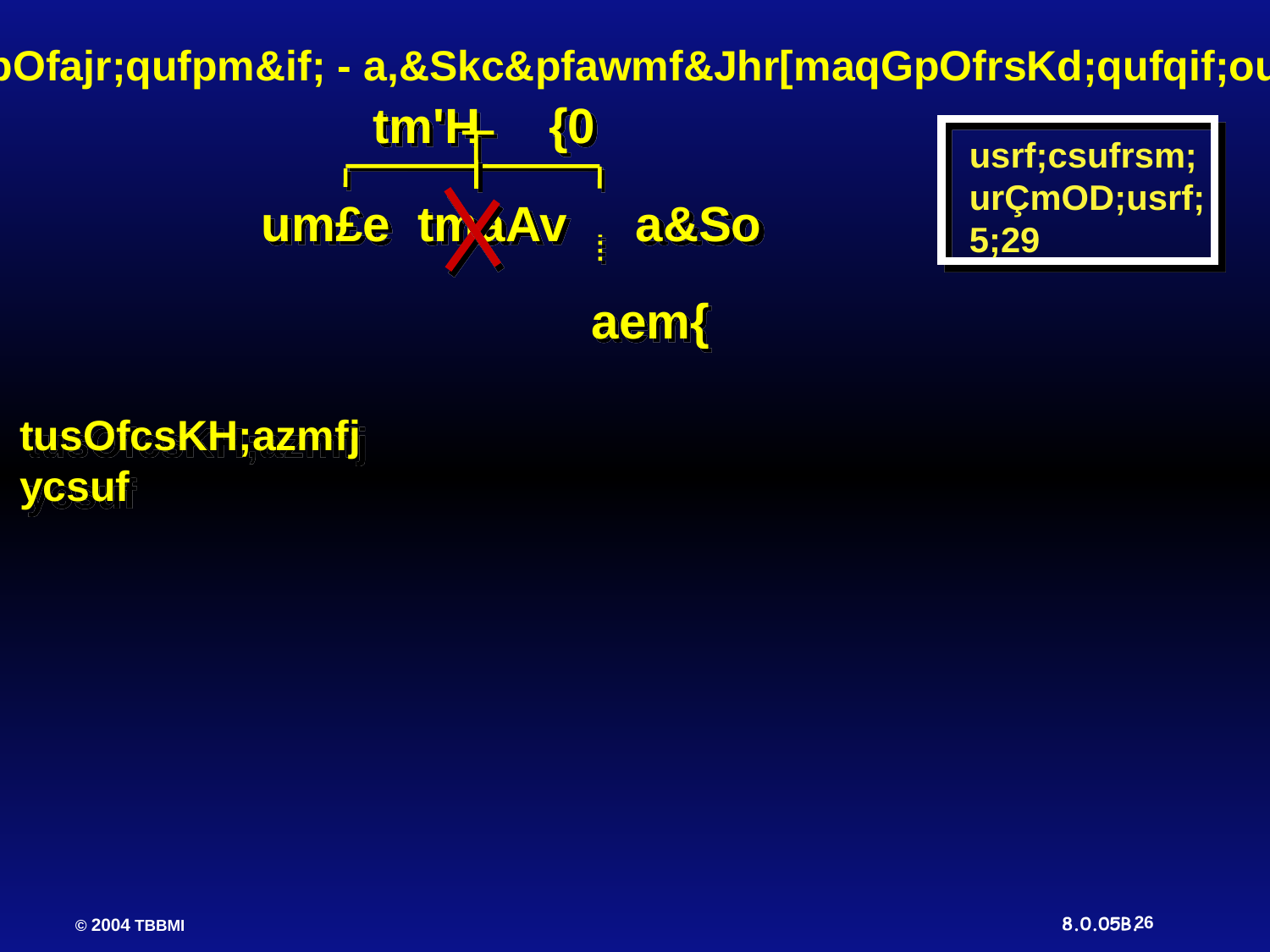

'g0d'f.om;pOfajr;qufpm&if; - a,&Skc&pfawmf&Jhr[maqGpOfrsKd;qufqif;oufvmyHk
tm'H     {0

usrf;csufrsm;
urÇmOD;usrf; 5;29

 um£e  tmaAv     a&So

 aem{
tusOfcsKH;azmfjycsuf

26